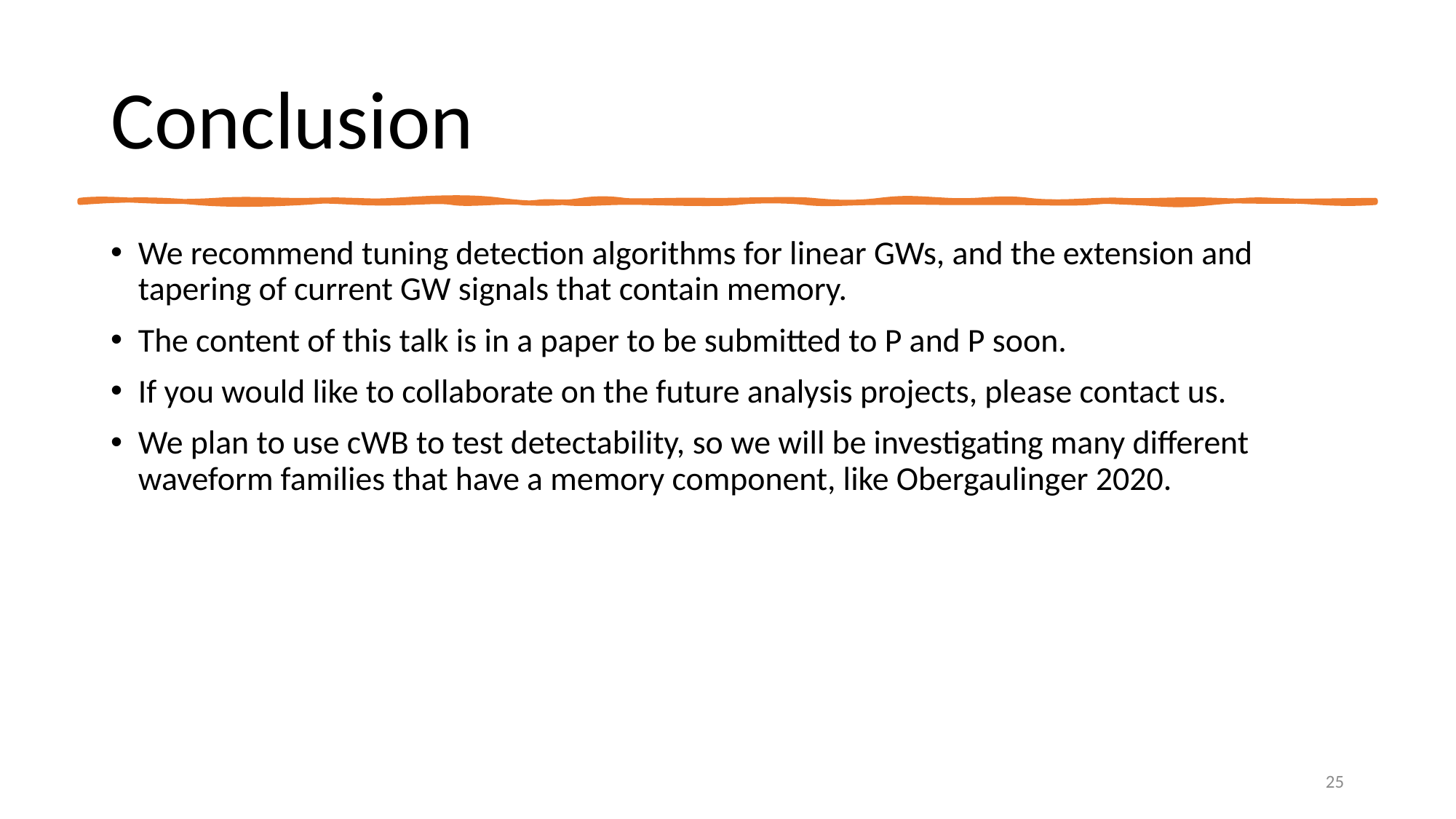

# Conclusion

We recommend tuning detection algorithms for linear GWs, and the extension and tapering of current GW signals that contain memory.
The content of this talk is in a paper to be submitted to P and P soon.
If you would like to collaborate on the future analysis projects, please contact us.
We plan to use cWB to test detectability, so we will be investigating many different waveform families that have a memory component, like Obergaulinger 2020.
25